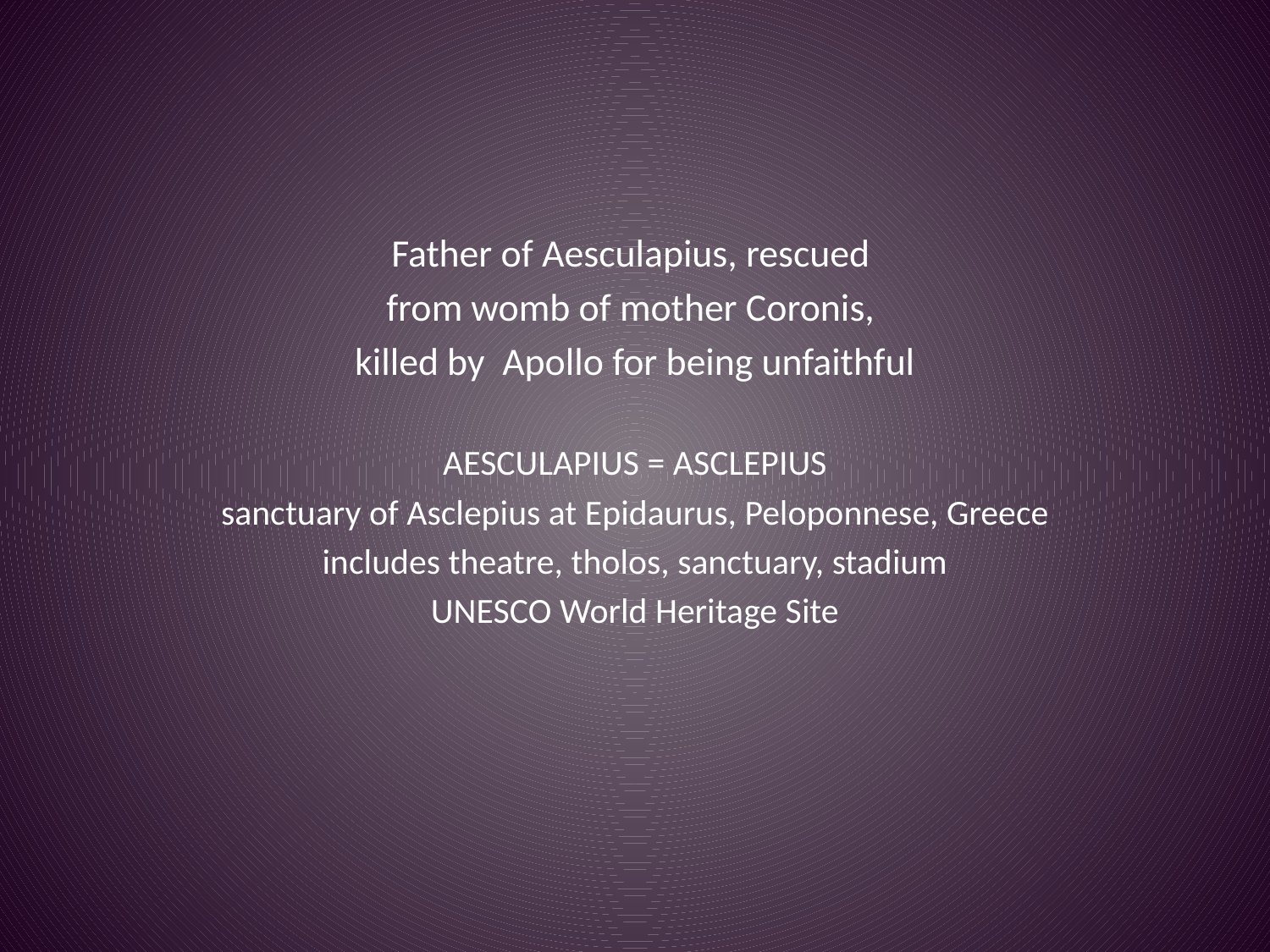

#
Father of Aesculapius, rescued
from womb of mother Coronis,
killed by  Apollo for being unfaithful

AESCULAPIUS = ASCLEPIUS
sanctuary of Asclepius at Epidaurus, Peloponnese, Greece
includes theatre, tholos, sanctuary, stadium
UNESCO World Heritage Site